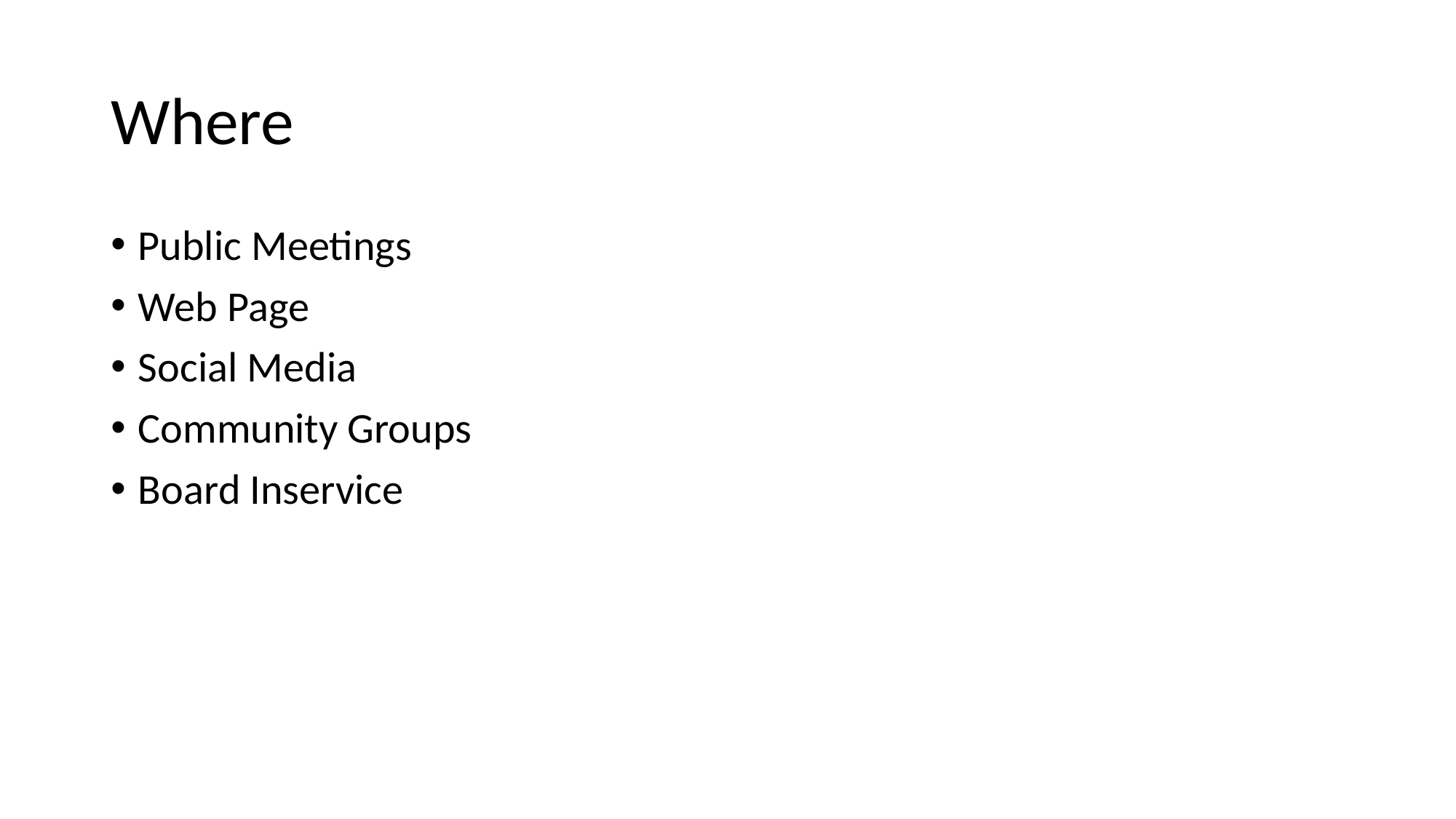

# Where
Public Meetings
Web Page
Social Media
Community Groups
Board Inservice